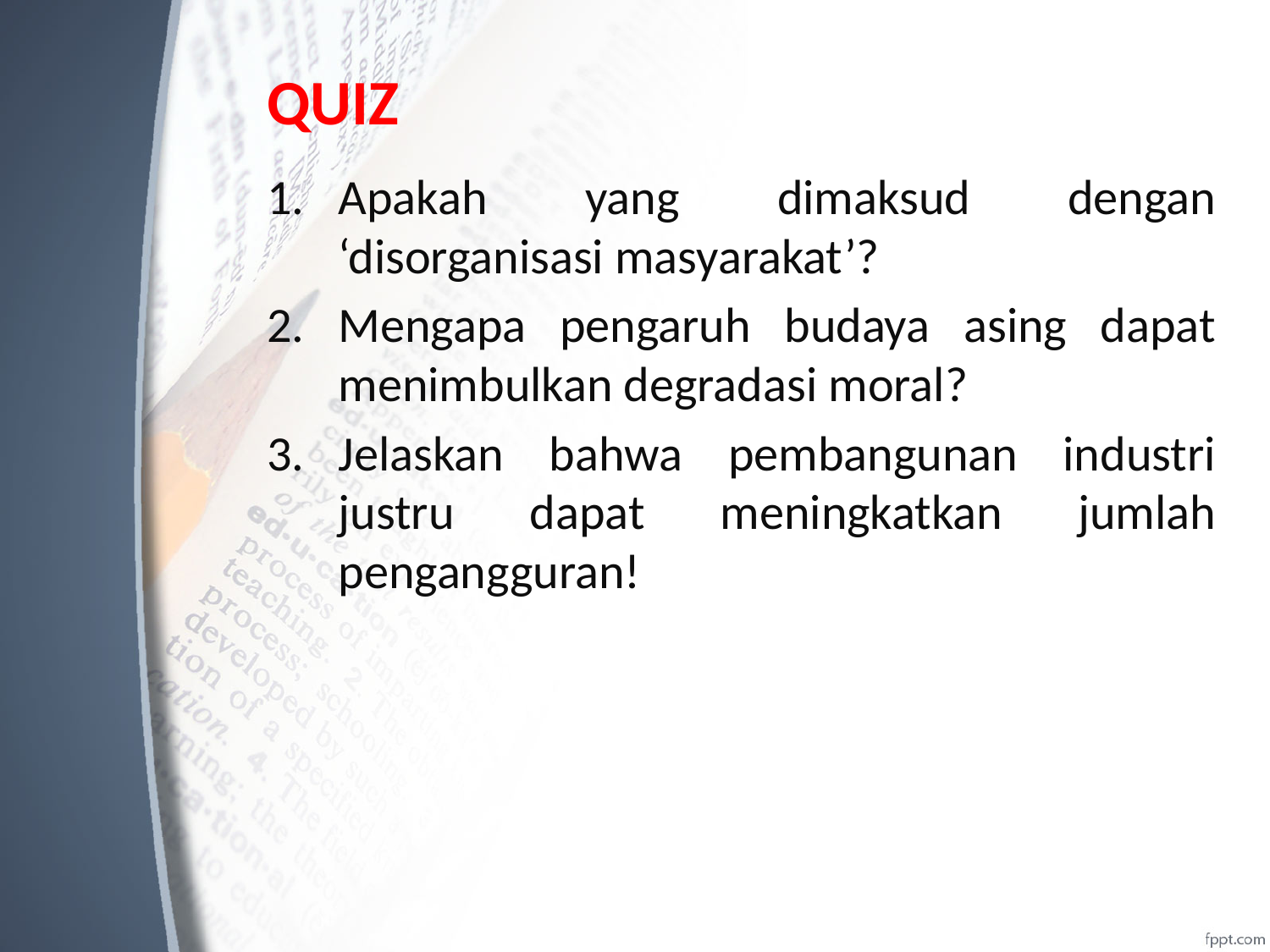

# QUIZ
Apakah yang dimaksud dengan ‘disorganisasi masyarakat’?
Mengapa pengaruh budaya asing dapat menimbulkan degradasi moral?
Jelaskan bahwa pembangunan industri justru dapat meningkatkan jumlah pengangguran!